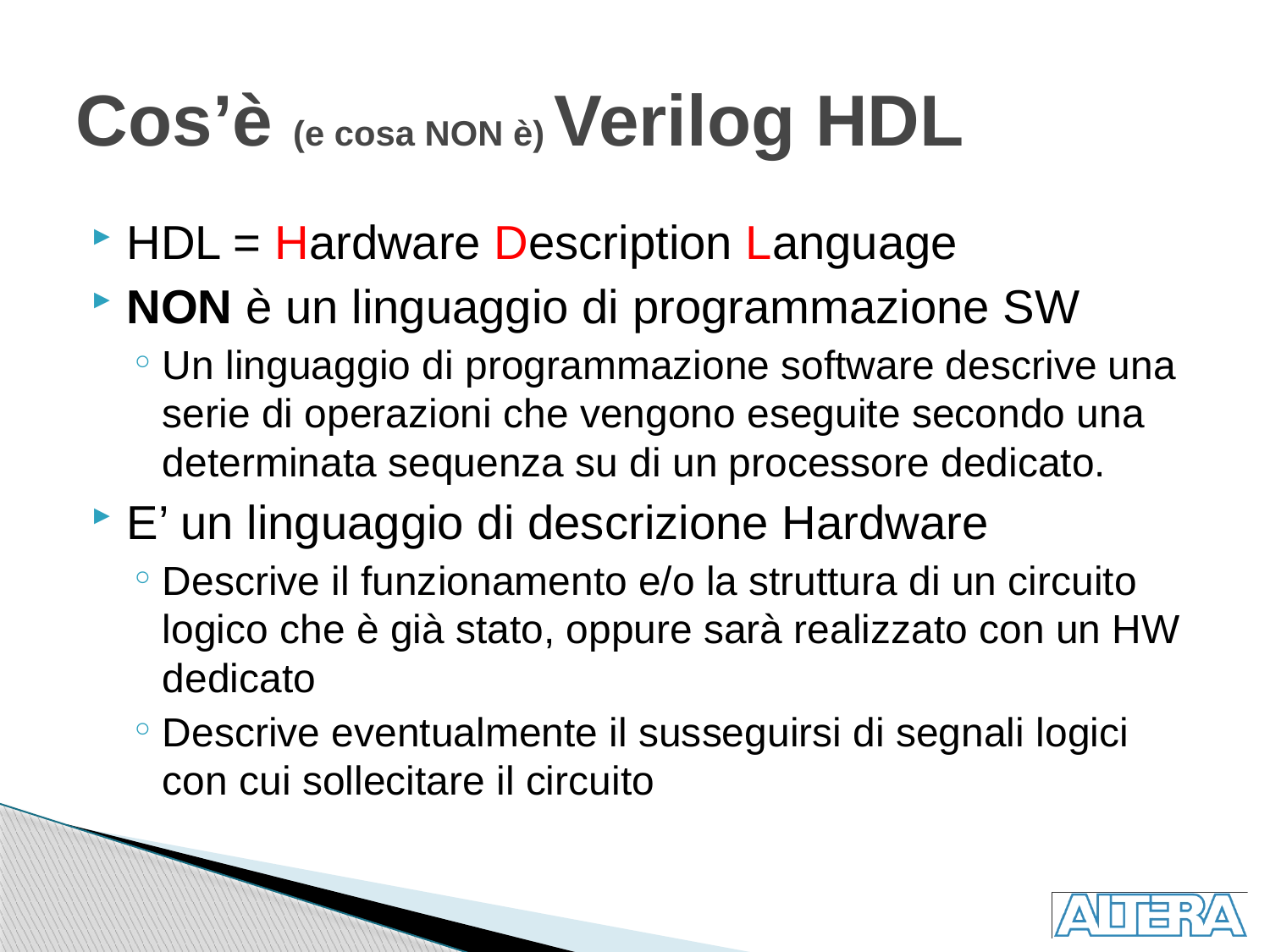

# Cos’è (e cosa NON è) Verilog HDL
HDL = Hardware Description Language
NON è un linguaggio di programmazione SW
Un linguaggio di programmazione software descrive una serie di operazioni che vengono eseguite secondo una determinata sequenza su di un processore dedicato.
E’ un linguaggio di descrizione Hardware
Descrive il funzionamento e/o la struttura di un circuito logico che è già stato, oppure sarà realizzato con un HW dedicato
Descrive eventualmente il susseguirsi di segnali logici con cui sollecitare il circuito